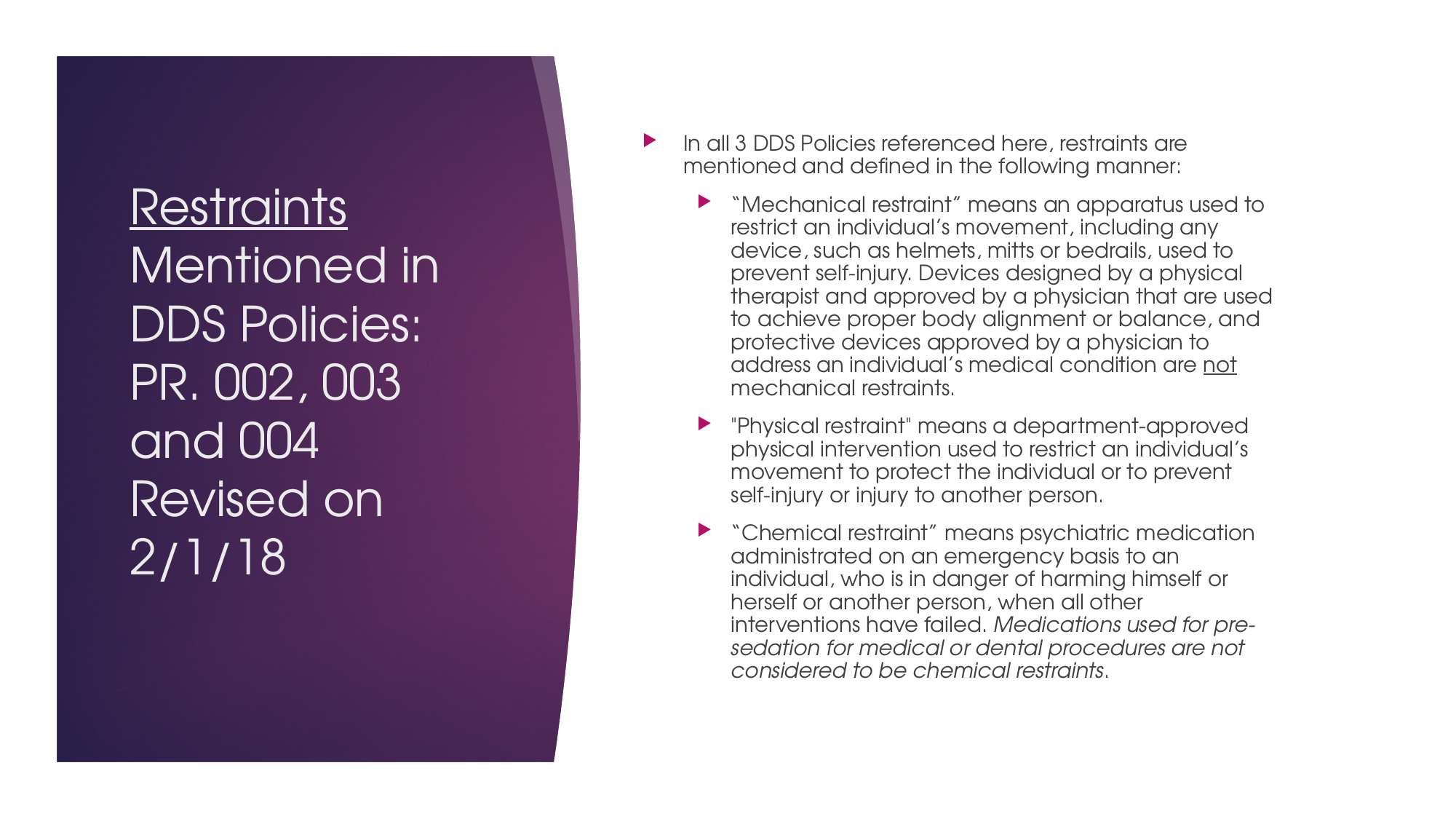

In all 3 DDS Policies referenced here, restraints are mentioned and defined in the following manner:
“Mechanical restraint” means an apparatus used to restrict an individual’s movement, including any device, such as helmets, mitts or bedrails, used to prevent self-injury. Devices designed by a physical therapist and approved by a physician that are used to achieve proper body alignment or balance, and protective devices approved by a physician to address an individual’s medical condition are not mechanical restraints.
"Physical restraint" means a department-approved physical intervention used to restrict an individual’s movement to protect the individual or to prevent self-injury or injury to another person.
“Chemical restraint” means psychiatric medication administrated on an emergency basis to an individual, who is in danger of harming himself or herself or another person, when all other interventions have failed. Medications used for pre-sedation for medical or dental procedures are not considered to be chemical restraints.
# Restraints Mentioned in DDS Policies: PR. 002, 003 and 004 Revised on 2/1/18